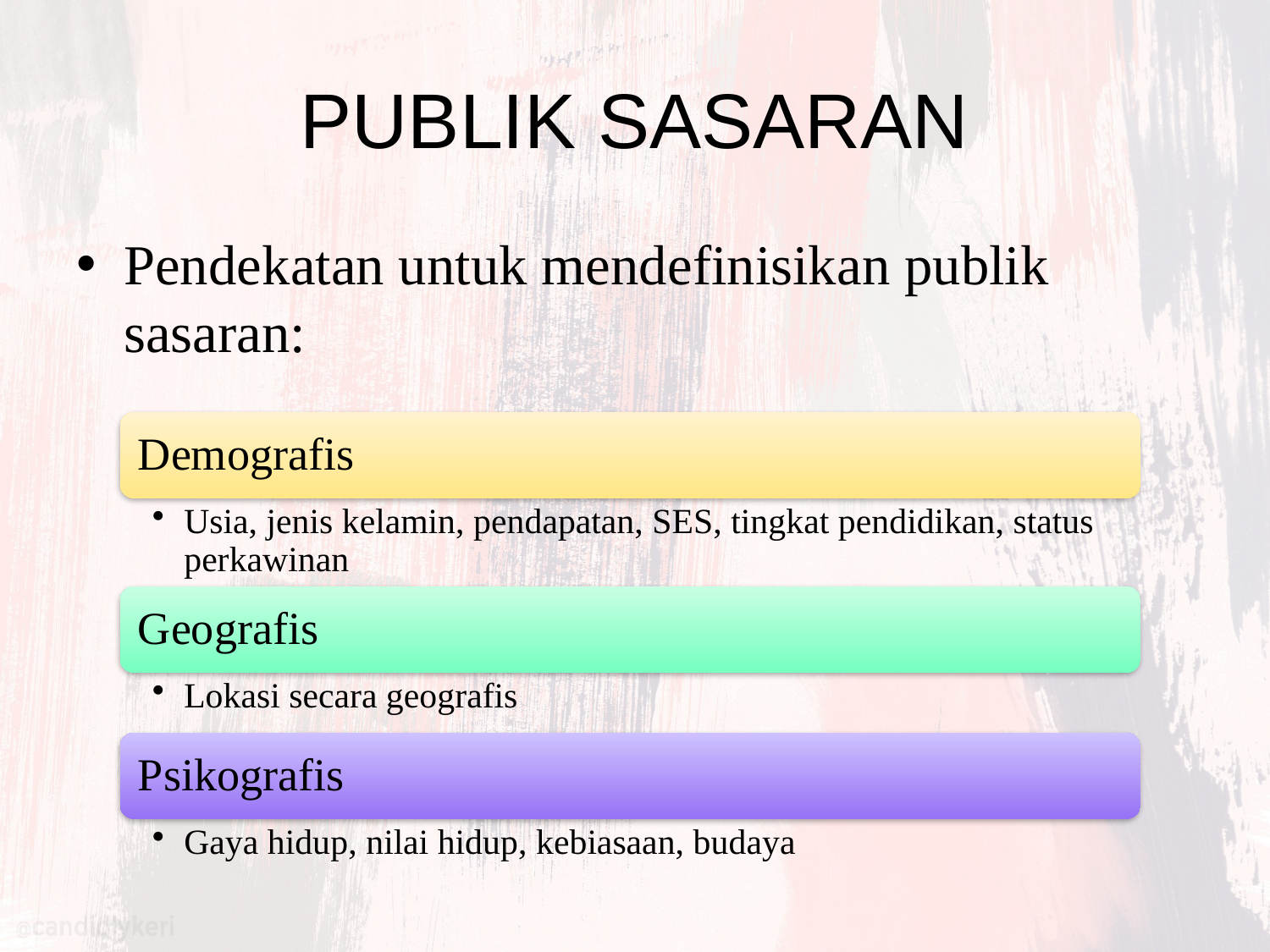

# PUBLIK SASARAN
Pendekatan untuk mendefinisikan publik sasaran:
Demografis
Usia, jenis kelamin, pendapatan, SES, tingkat pendidikan, status perkawinan
Geografis
Lokasi secara geografis
Psikografis
Gaya hidup, nilai hidup, kebiasaan, budaya